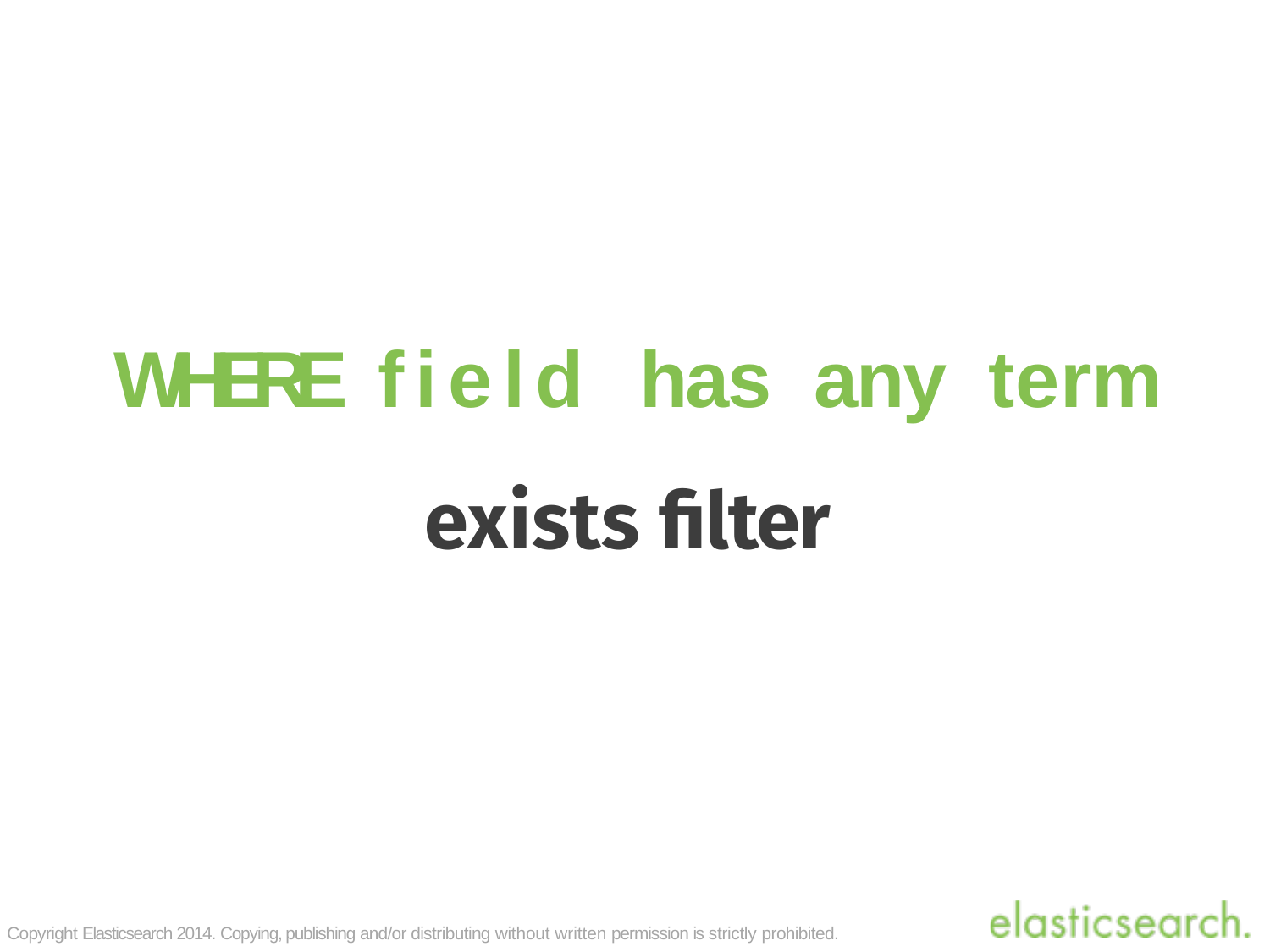

WHERE	field	has	any	term
exists filter
Copyright Elasticsearch 2014. Copying, publishing and/or distributing without written permission is strictly prohibited.